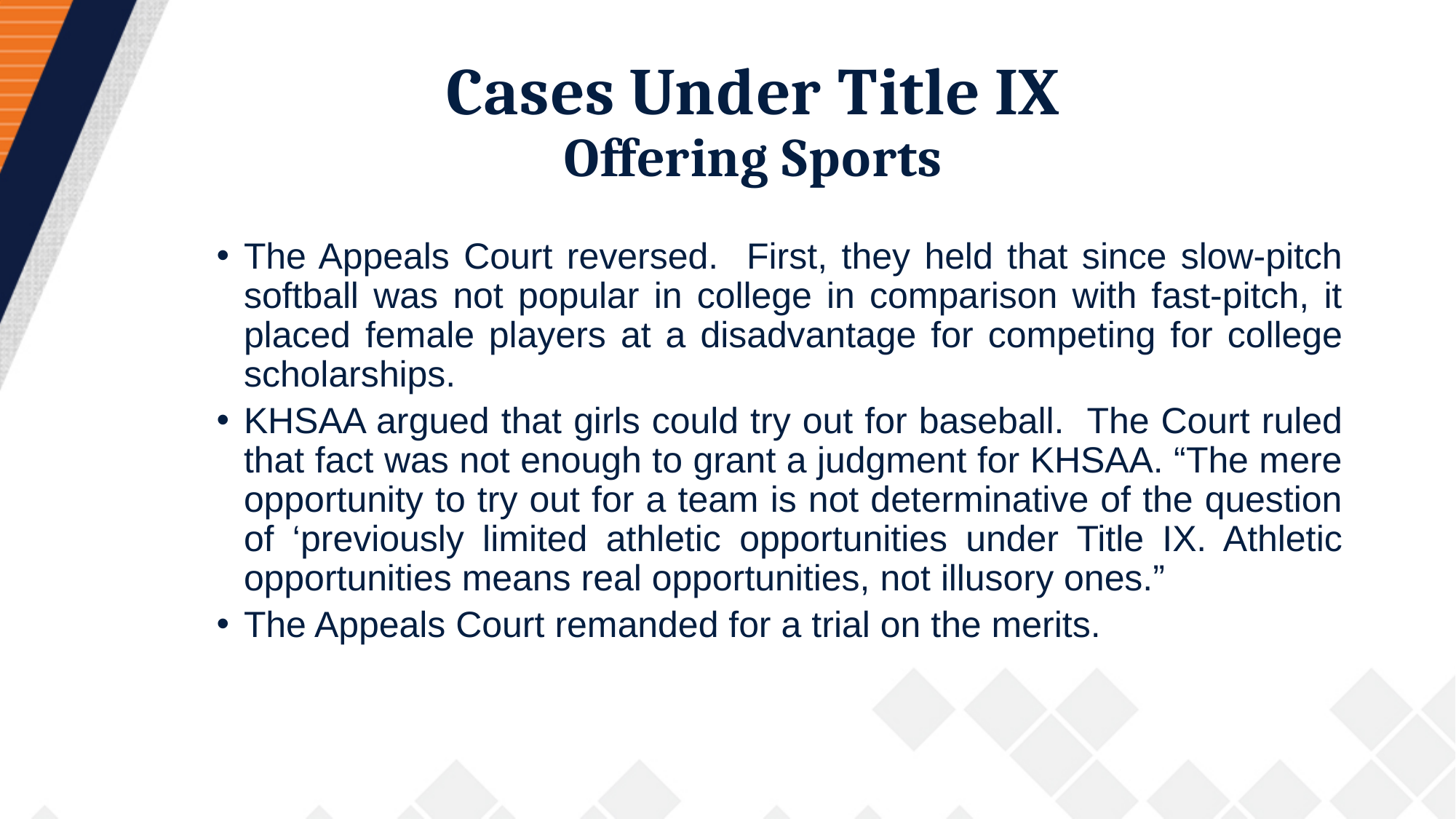

# Cases Under Title IX Offering Sports
The Appeals Court reversed.  First, they held that since slow-pitch softball was not popular in college in comparison with fast-pitch, it placed female players at a disadvantage for competing for college scholarships.
KHSAA argued that girls could try out for baseball.  The Court ruled that fact was not enough to grant a judgment for KHSAA. “The mere opportunity to try out for a team is not determinative of the question of ‘previously limited athletic opportunities under Title IX. Athletic opportunities means real opportunities, not illusory ones.”
The Appeals Court remanded for a trial on the merits.